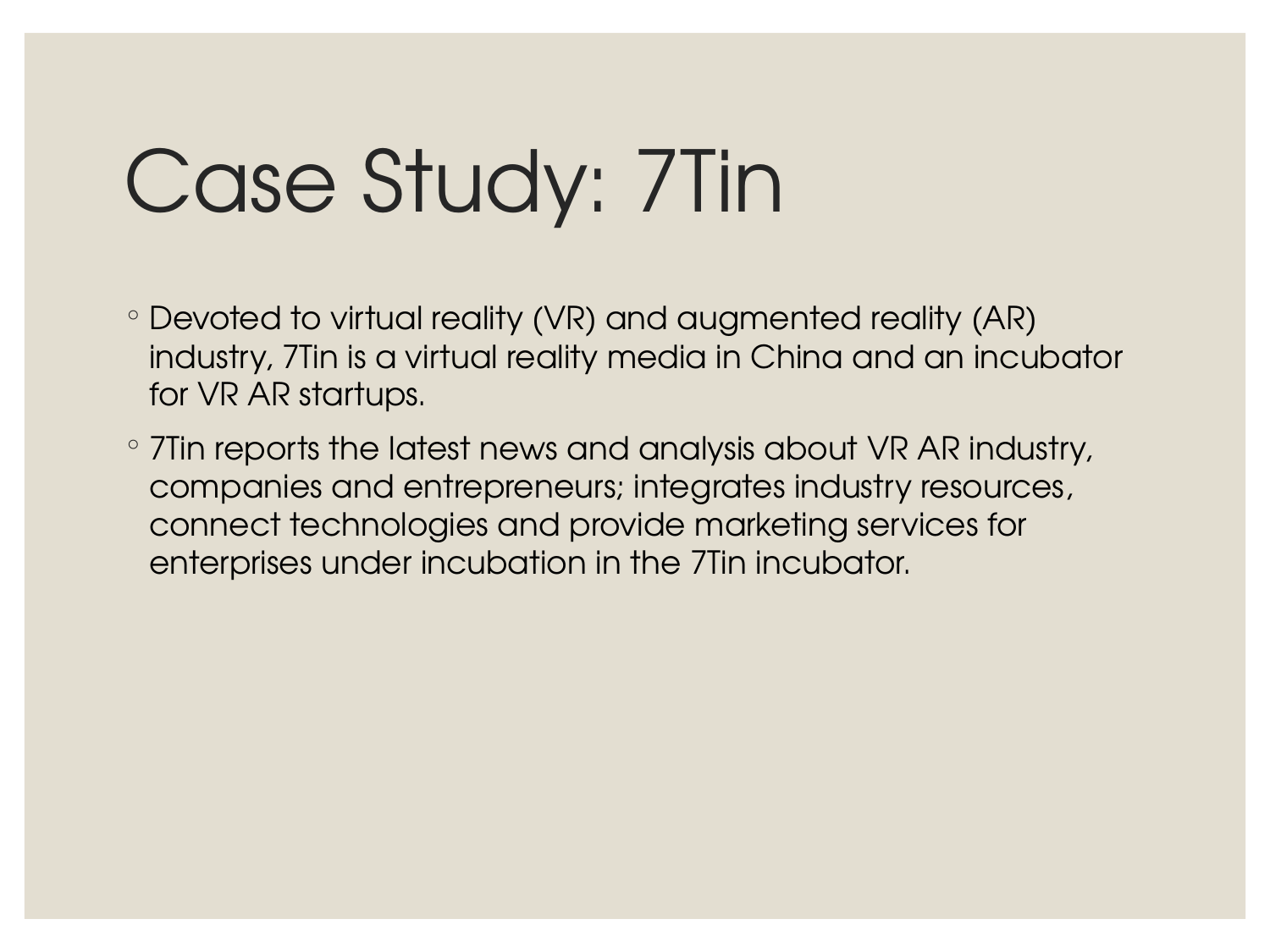

# Case Study: 7Tin
Devoted to virtual reality (VR) and augmented reality (AR) industry, 7Tin is a virtual reality media in China and an incubator for VR AR startups.
7Tin reports the latest news and analysis about VR AR industry, companies and entrepreneurs; integrates industry resources, connect technologies and provide marketing services for enterprises under incubation in the 7Tin incubator.